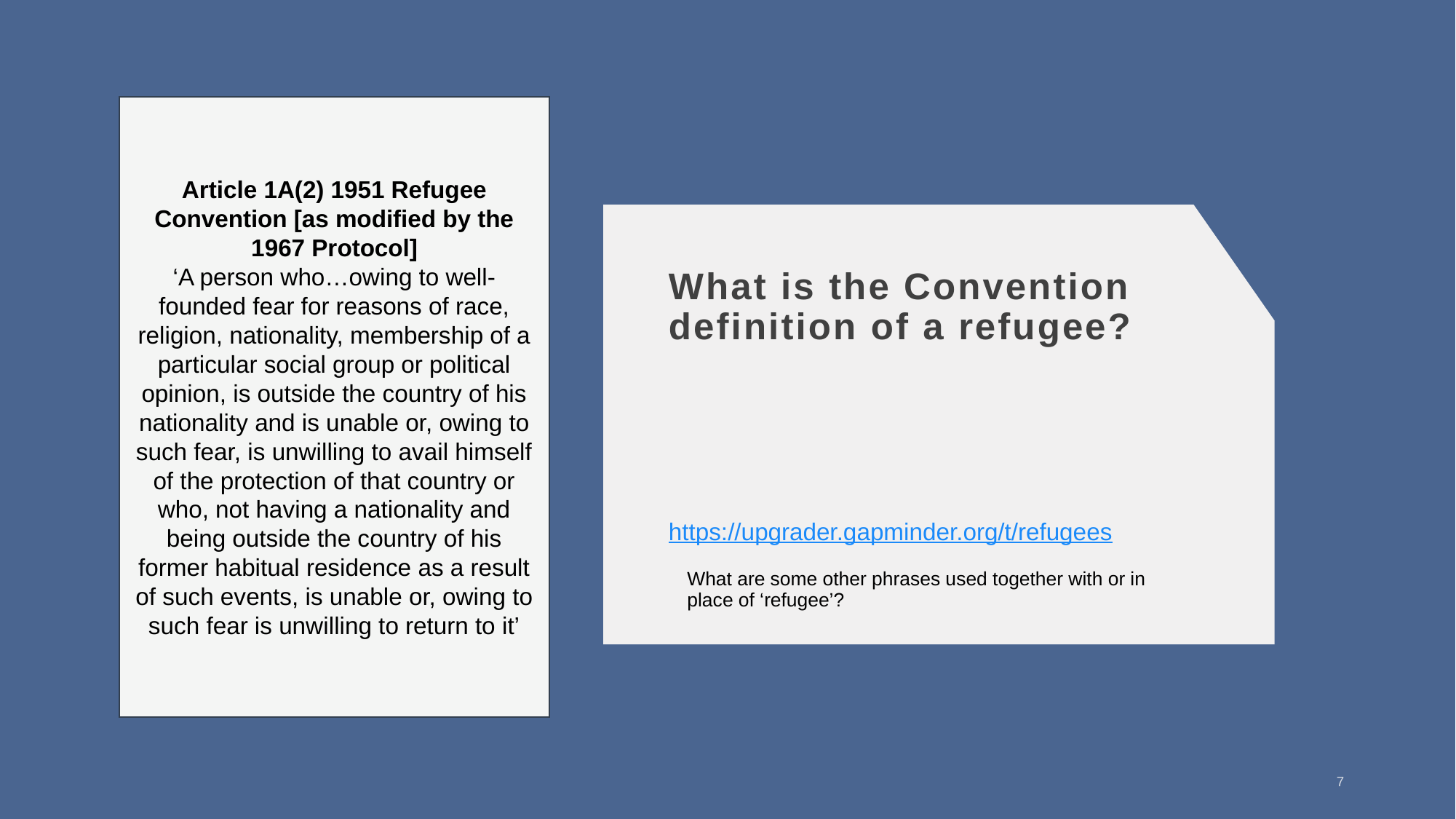

Article 1A(2) 1951 Refugee Convention [as modified by the 1967 Protocol]
‘A person who…owing to well-founded fear for reasons of race, religion, nationality, membership of a particular social group or political opinion, is outside the country of his nationality and is unable or, owing to such fear, is unwilling to avail himself of the protection of that country or who, not having a nationality and being outside the country of his former habitual residence as a result of such events, is unable or, owing to such fear is unwilling to return to it’
# What is the Convention definition of a refugee?
https://upgrader.gapminder.org/t/refugees
What are some other phrases used together with or in place of ‘refugee’?
7